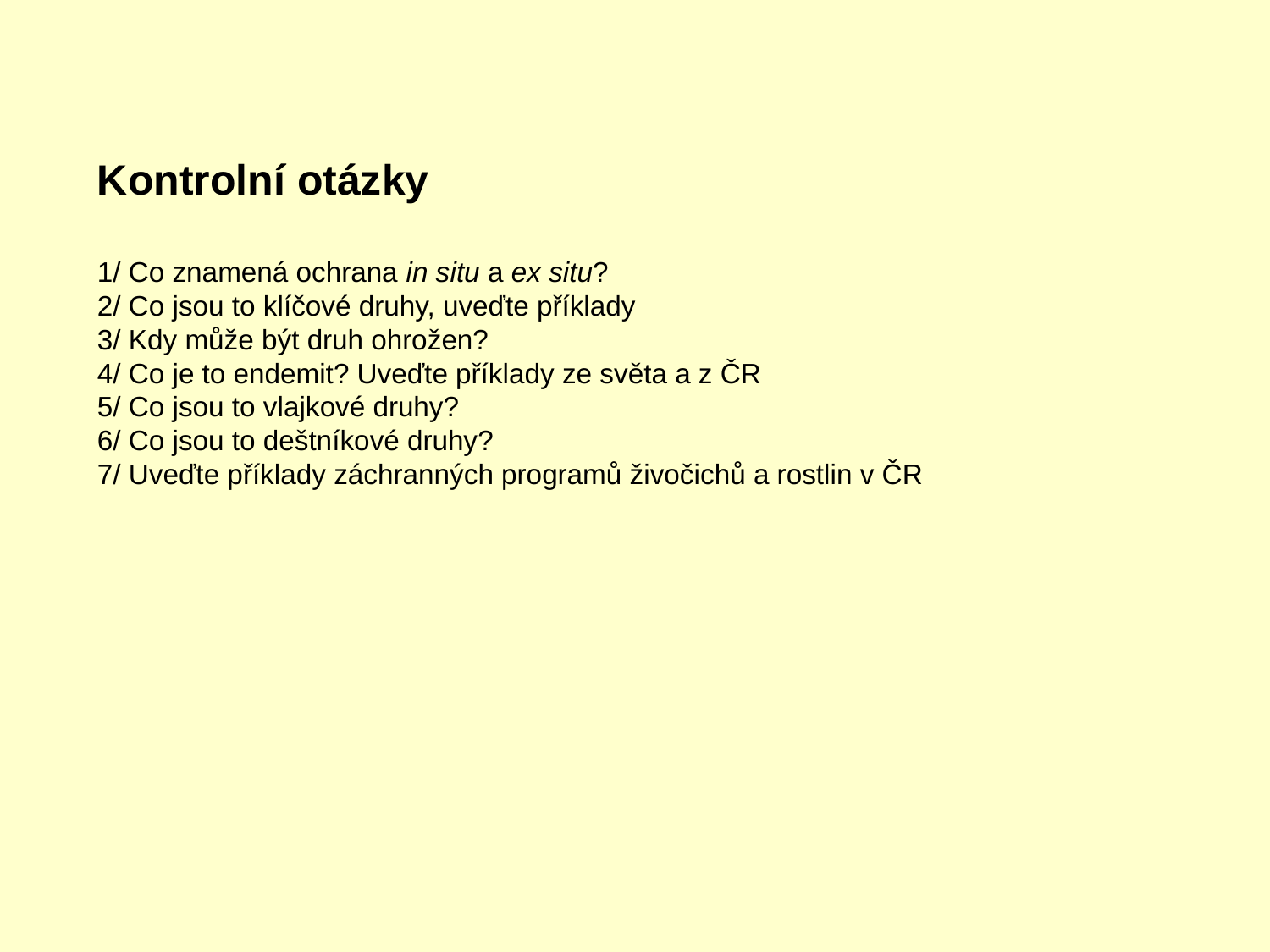

Kontrolní otázky

1/ Co znamená ochrana in situ a ex situ?
2/ Co jsou to klíčové druhy, uveďte příklady
3/ Kdy může být druh ohrožen?
4/ Co je to endemit? Uveďte příklady ze světa a z ČR
5/ Co jsou to vlajkové druhy?
6/ Co jsou to deštníkové druhy?
7/ Uveďte příklady záchranných programů živočichů a rostlin v ČR